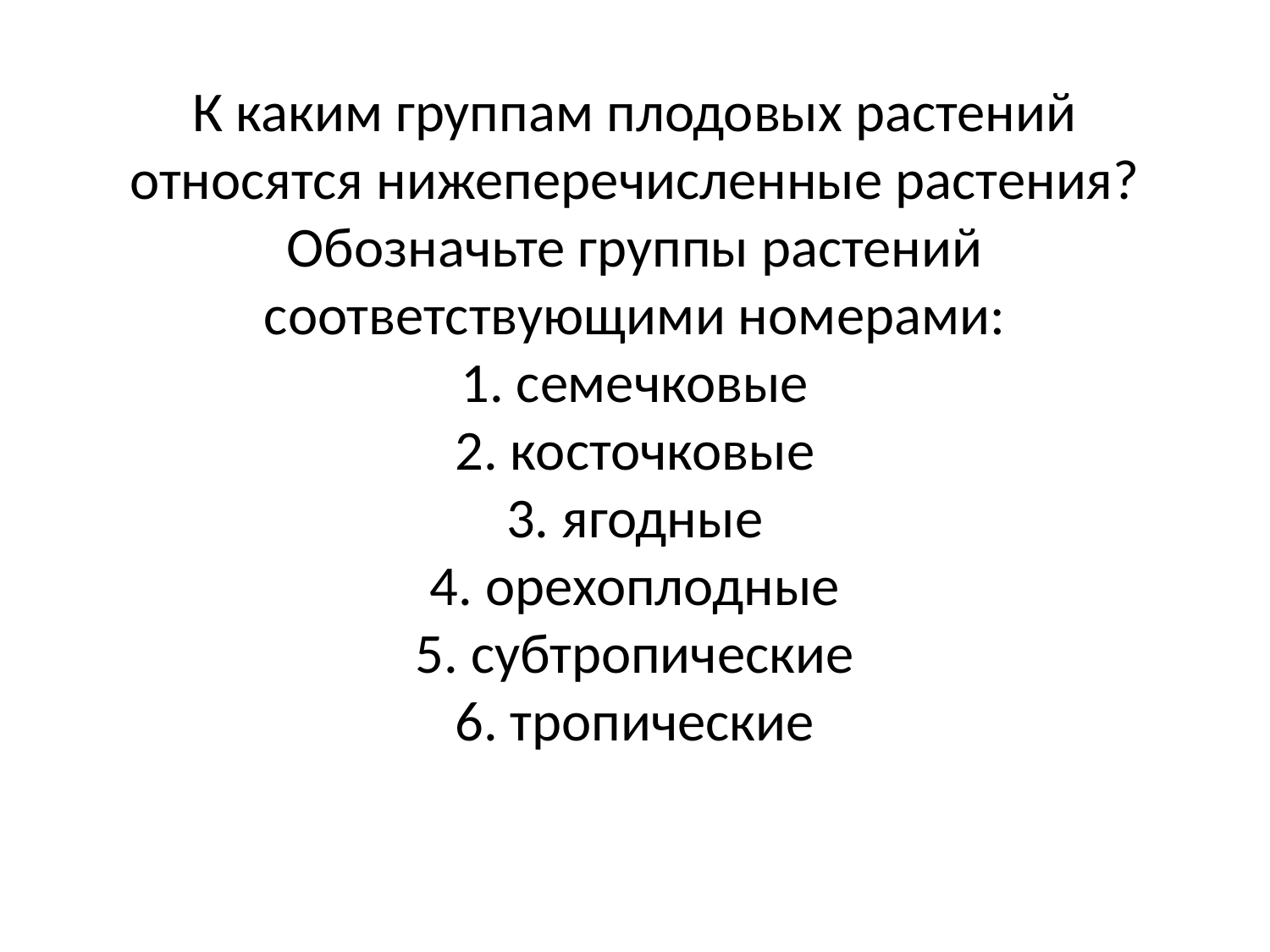

# К каким группам плодовых растений относятся нижеперечисленные растения? Обозначьте группы растений соответствующими номерами: 1. семечковые 2. косточковые 3. ягодные 4. орехоплодные 5. субтропические 6. тропические